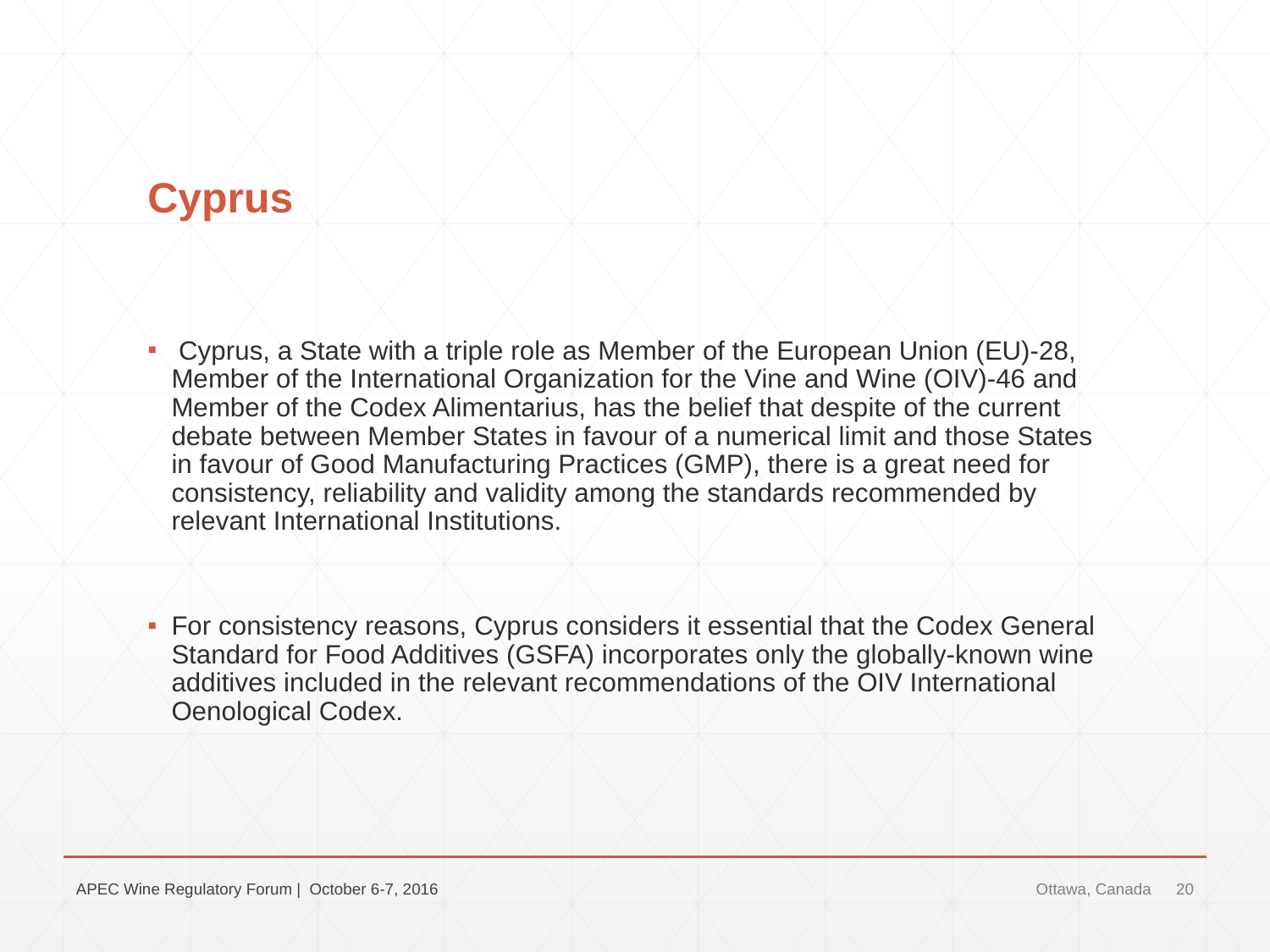

# Cyprus

 Cyprus, a State with a triple role as Member of the European Union (EU)-28, Member of the International Organization for the Vine and Wine (OIV)-46 and Member of the Codex Alimentarius, has the belief that despite of the current debate between Member States in favour of a numerical limit and those States in favour of Good Manufacturing Practices (GMP), there is a great need for consistency, reliability and validity among the standards recommended by relevant International Institutions.

For consistency reasons, Cyprus considers it essential that the Codex General Standard for Food Additives (GSFA) incorporates only the globally-known wine additives included in the relevant recommendations of the OIV International Oenological Codex.

APEC Wine Regulatory Forum |  October 6-7, 2016
Ottawa, Canada
20